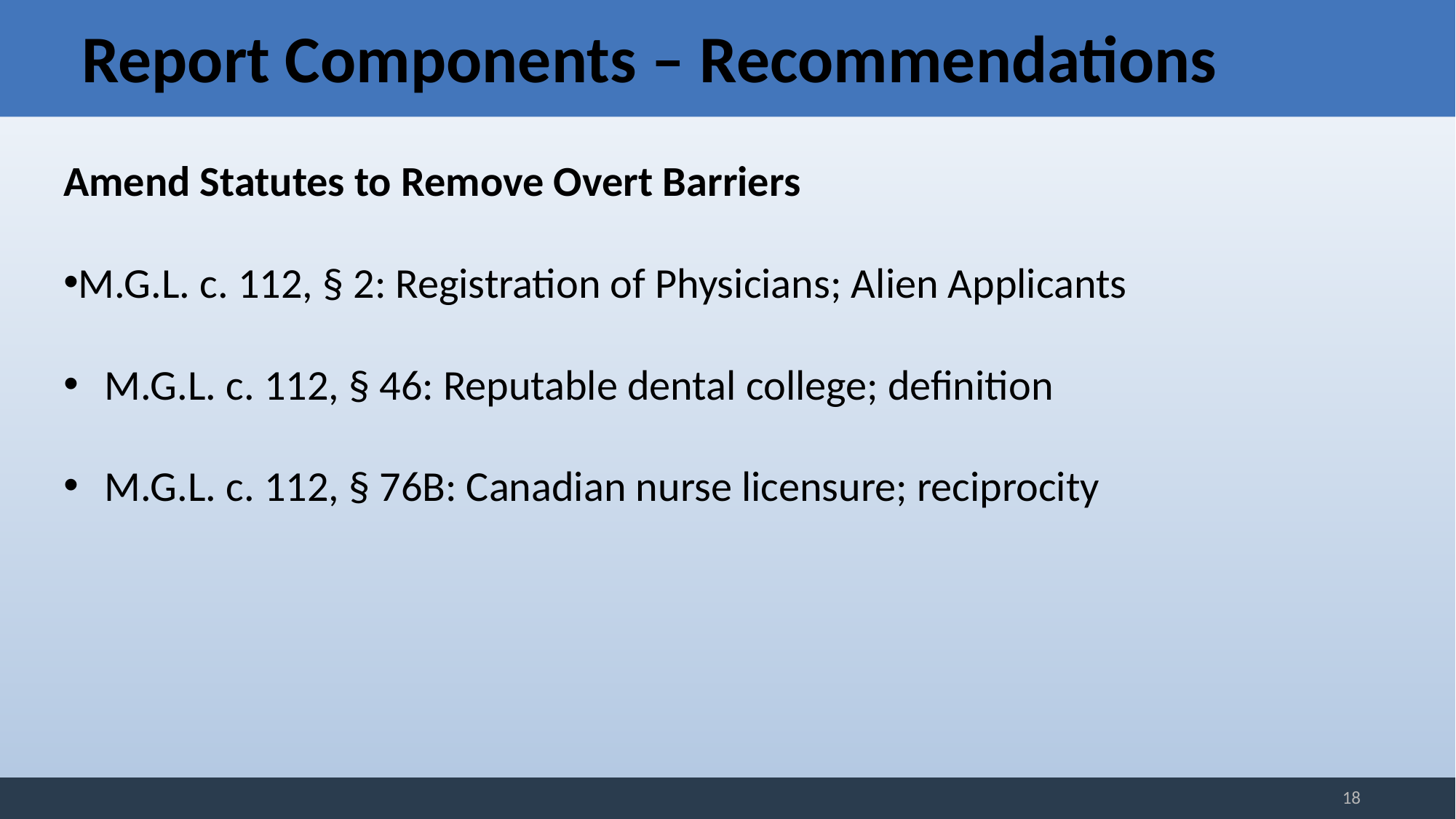

# Report Components – Recommendations
Amend Statutes to Remove Overt Barriers

M.G.L. c. 112, § 2: Registration of Physicians; Alien Applicants

M.G.L. c. 112, § 46: Reputable dental college; definition

M.G.L. c. 112, § 76B: Canadian nurse licensure; reciprocity
18